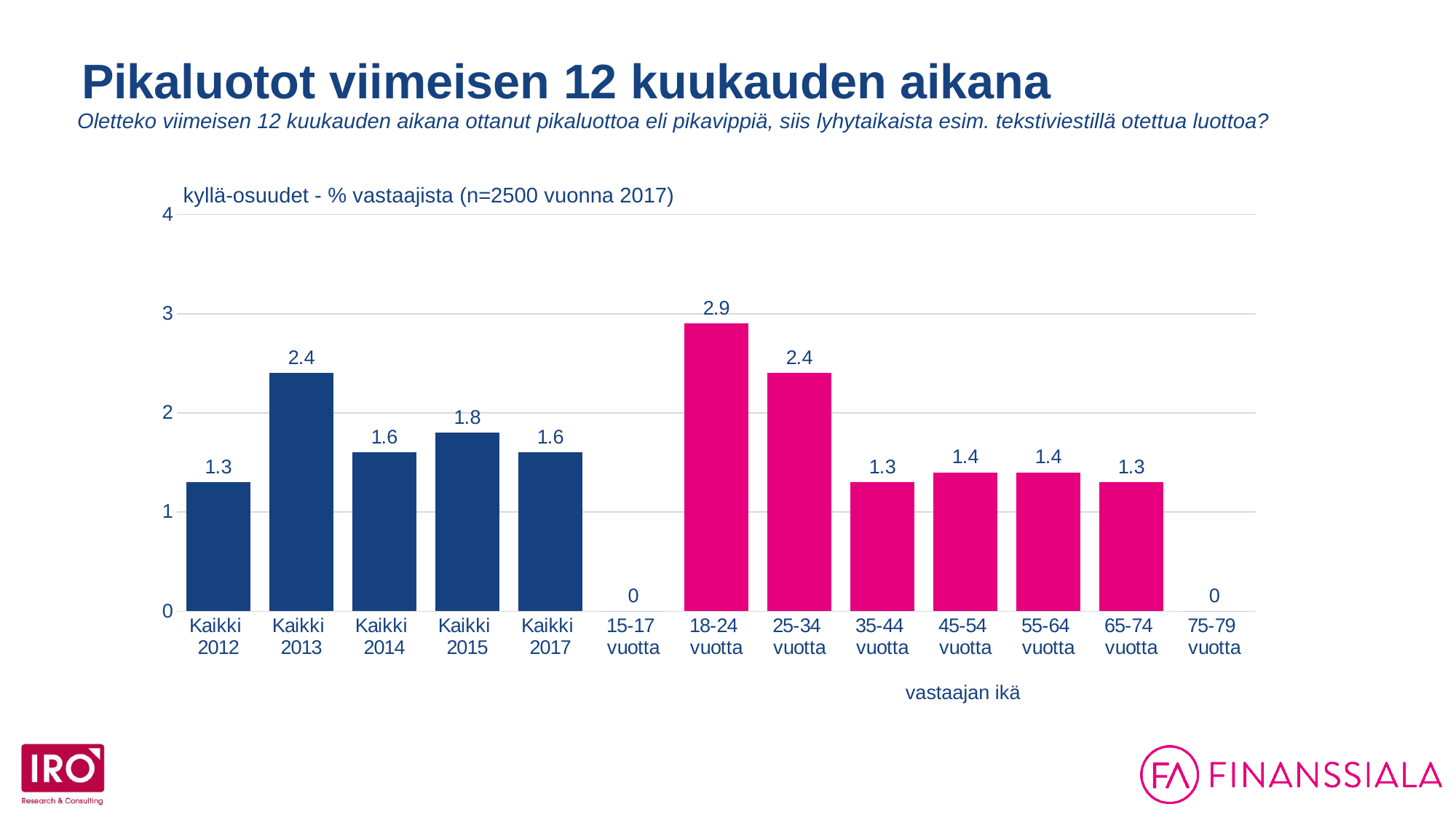

Pikaluotot viimeisen 12 kuukauden aikana
Oletteko viimeisen 12 kuukauden aikana ottanut pikaluottoa eli pikavippiä, siis lyhytaikaista esim. tekstiviestillä otettua luottoa?
kyllä-osuudet - % vastaajista (n=2500 vuonna 2017)

### Chart

| Category | Kyllä |
|---|---|
| Kaikki
2012 | 1.3 |
| Kaikki
2013 | 2.4 |
| Kaikki
2014 | 1.6 |
| Kaikki
2015 | 1.8 |
| Kaikki
2017 | 1.6 |
| 15-17
vuotta | 0.0 |
| 18-24
vuotta | 2.9 |
| 25-34
vuotta | 2.4 |
| 35-44
vuotta | 1.3 |
| 45-54
vuotta | 1.4 |
| 55-64
vuotta | 1.4 |
| 65-74
vuotta | 1.3 |
| 75-79
vuotta | 0.0 |
vastaajan ikä